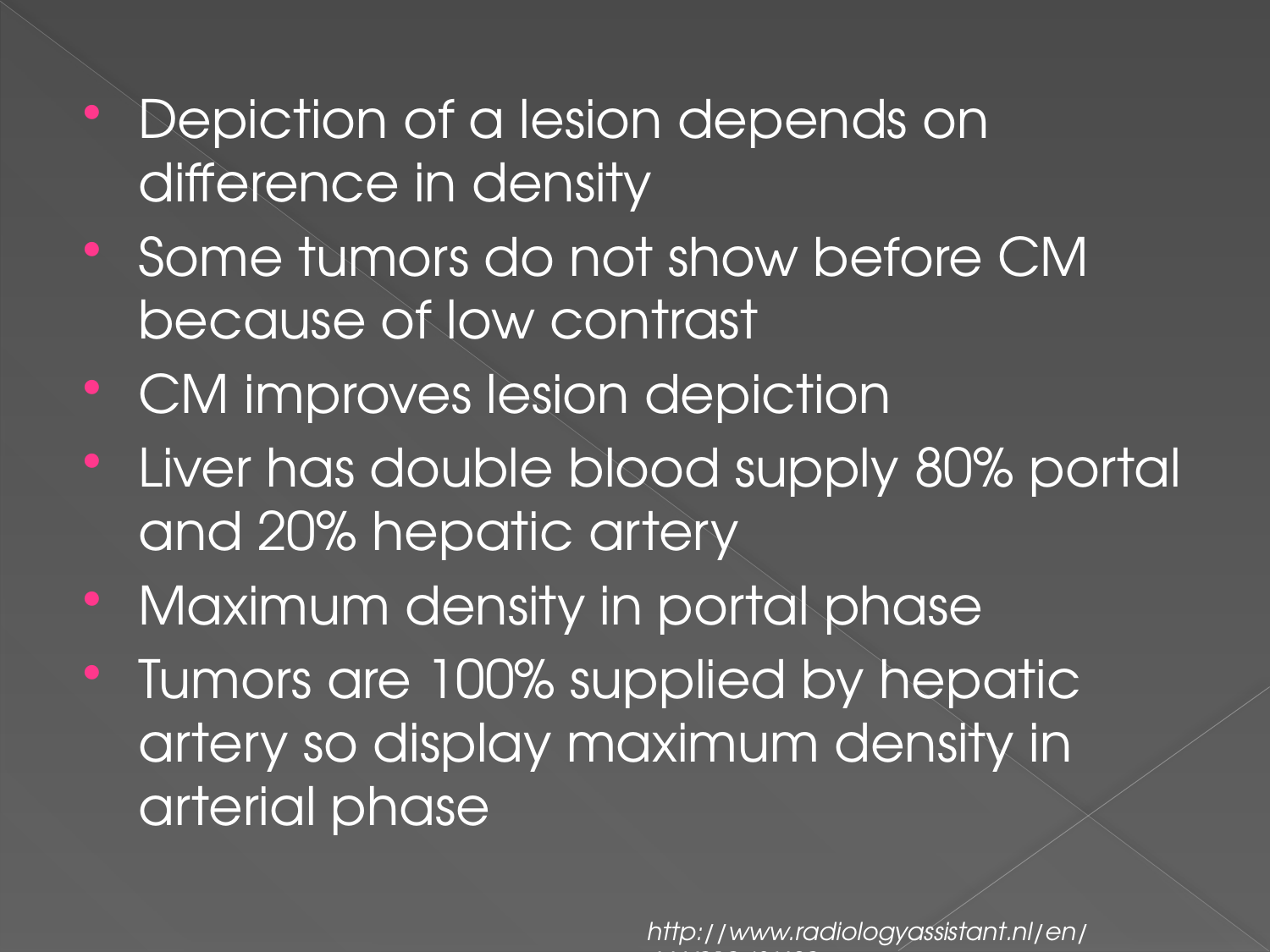

Depiction of a lesion depends on difference in density
Some tumors do not show before CM because of low contrast
CM improves lesion depiction
Liver has double blood supply 80% portal and 20% hepatic artery
Maximum density in portal phase
Tumors are 100% supplied by hepatic artery so display maximum density in arterial phase
http://www.radiologyassistant.nl/en/446f010d8f420